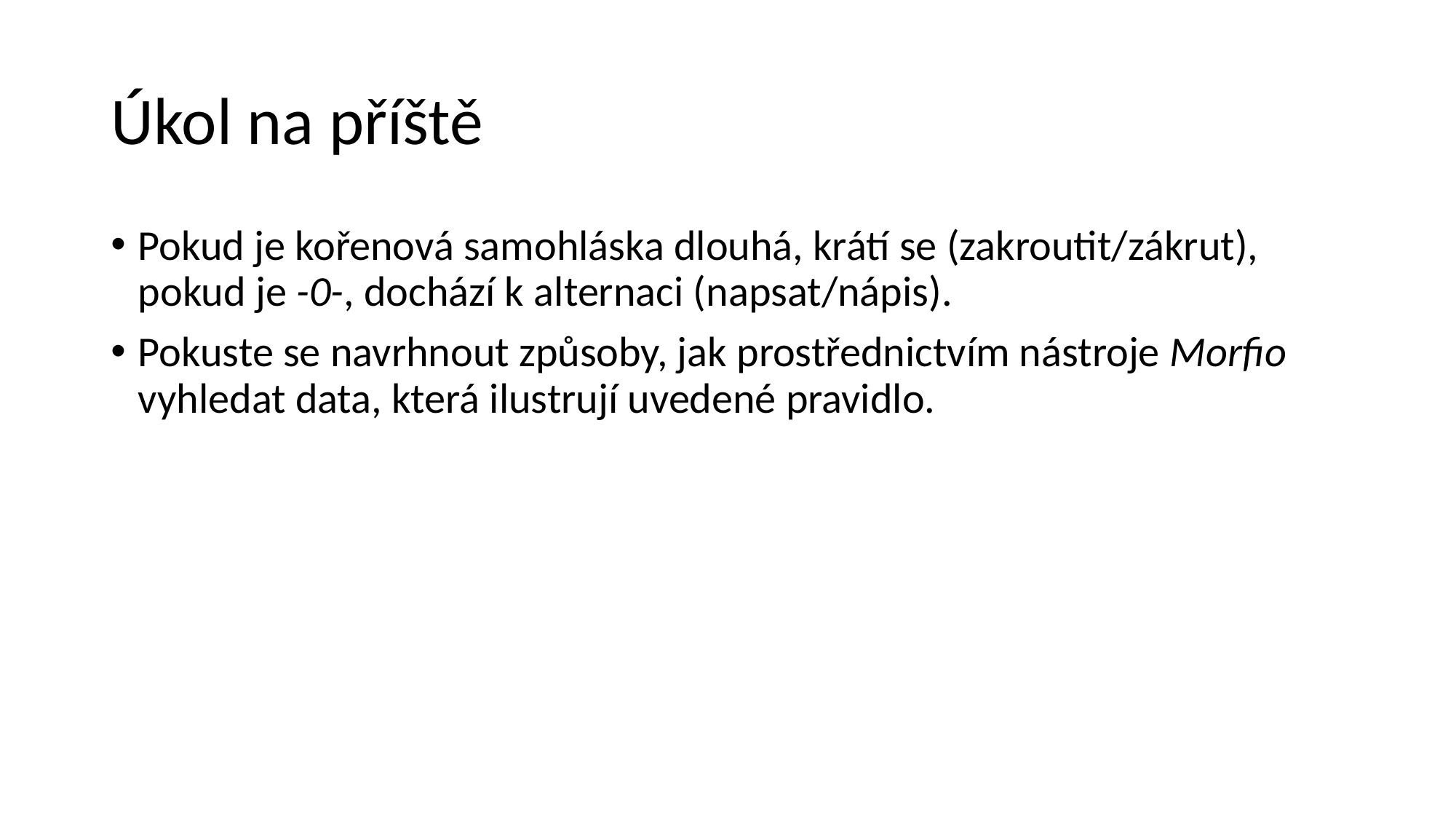

# Úkol na příště
Pokud je kořenová samohláska dlouhá, krátí se (zakroutit/zákrut), pokud je -0-, dochází k alternaci (napsat/nápis).
Pokuste se navrhnout způsoby, jak prostřednictvím nástroje Morfio vyhledat data, která ilustrují uvedené pravidlo.